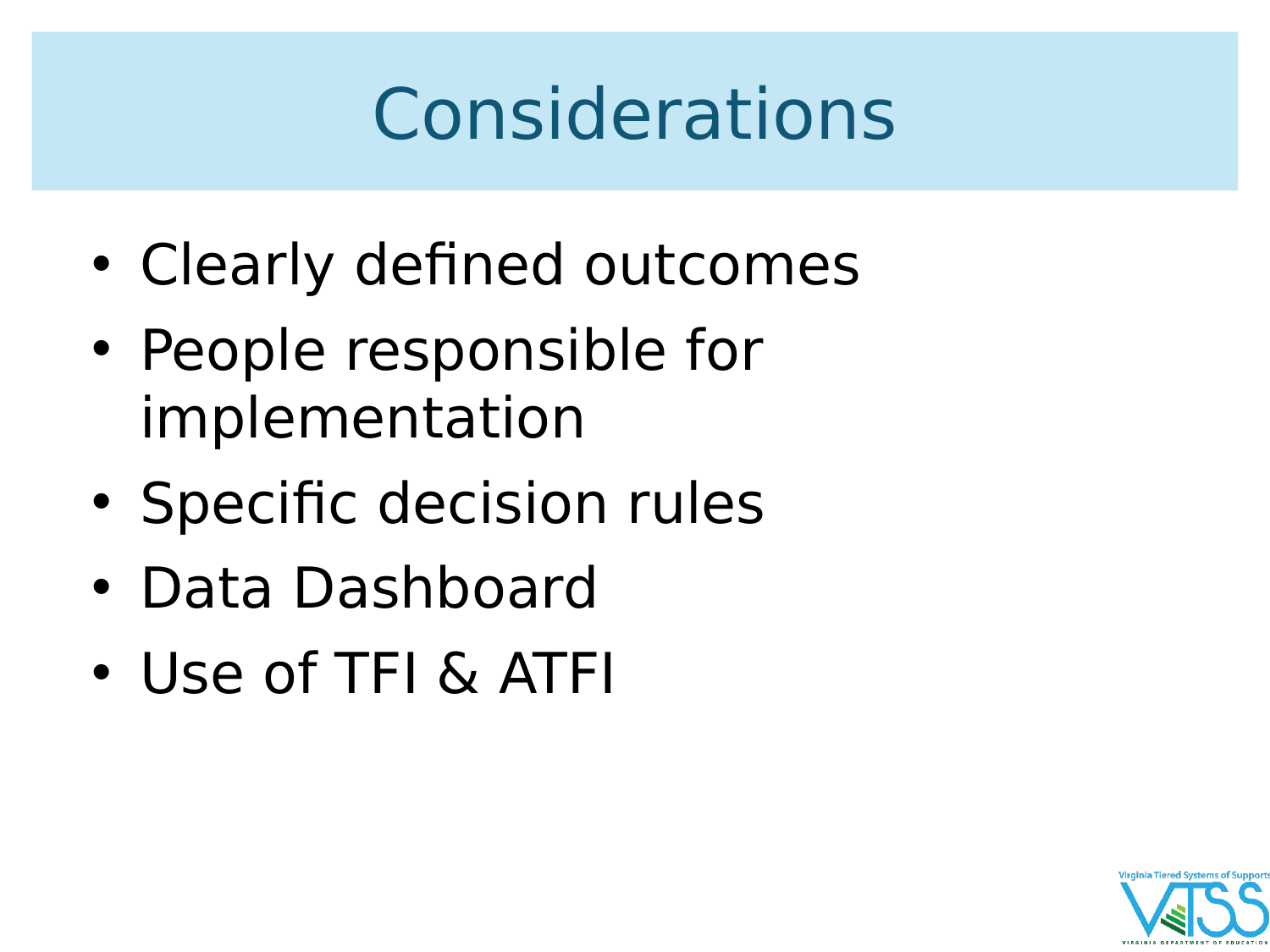

# Considerations
Clearly defined outcomes
People responsible for implementation
Specific decision rules
Data Dashboard
Use of TFI & ATFI